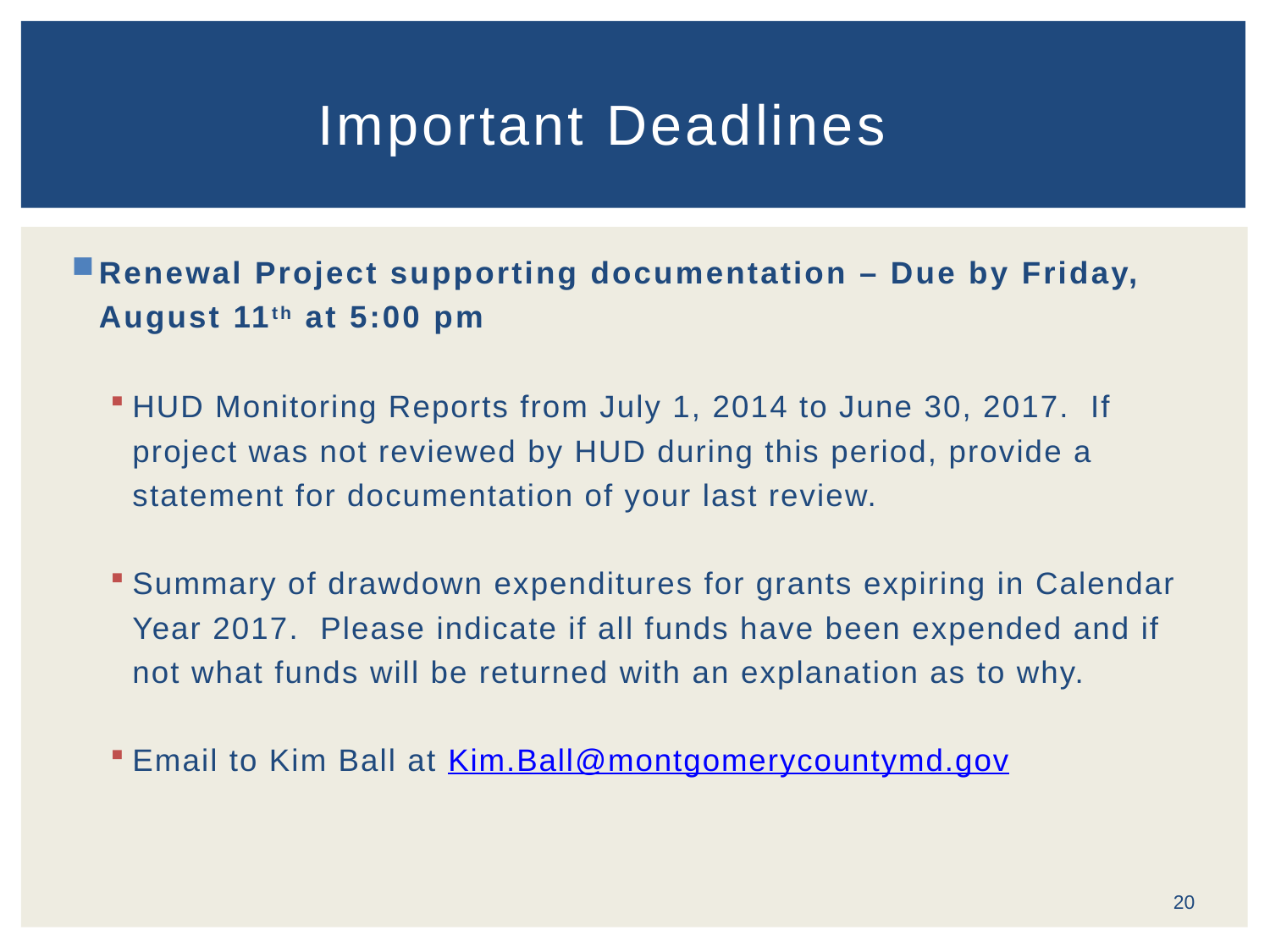

# Important Deadlines
Renewal Project supporting documentation – Due by Friday, August 11th at 5:00 pm

HUD Monitoring Reports from July 1, 2014 to June 30, 2017.  If project was not reviewed by HUD during this period, provide a statement for documentation of your last review.

Summary of drawdown expenditures for grants expiring in Calendar Year 2017.  Please indicate if all funds have been expended and if not what funds will be returned with an explanation as to why.

Email to Kim Ball at Kim.Ball@montgomerycountymd.gov

20